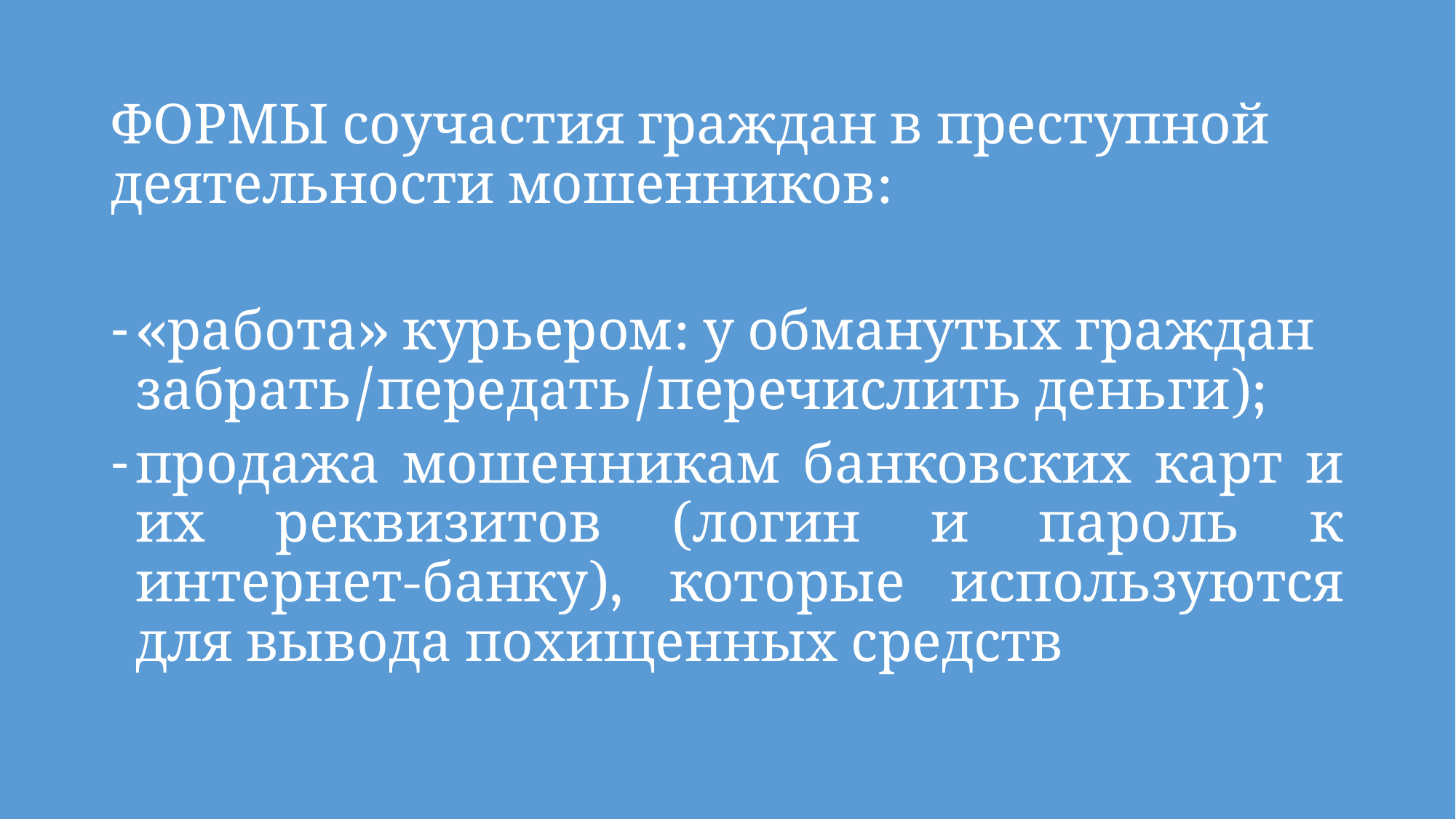

ФОРМЫ соучастия граждан в преступной деятельности мошенников:

«работа» курьером: у обманутых граждан забрать/передать/перечислить деньги);
продажа мошенникам банковских карт и их реквизитов (логин и пароль к интернет-банку), которые используются для вывода похищенных средств